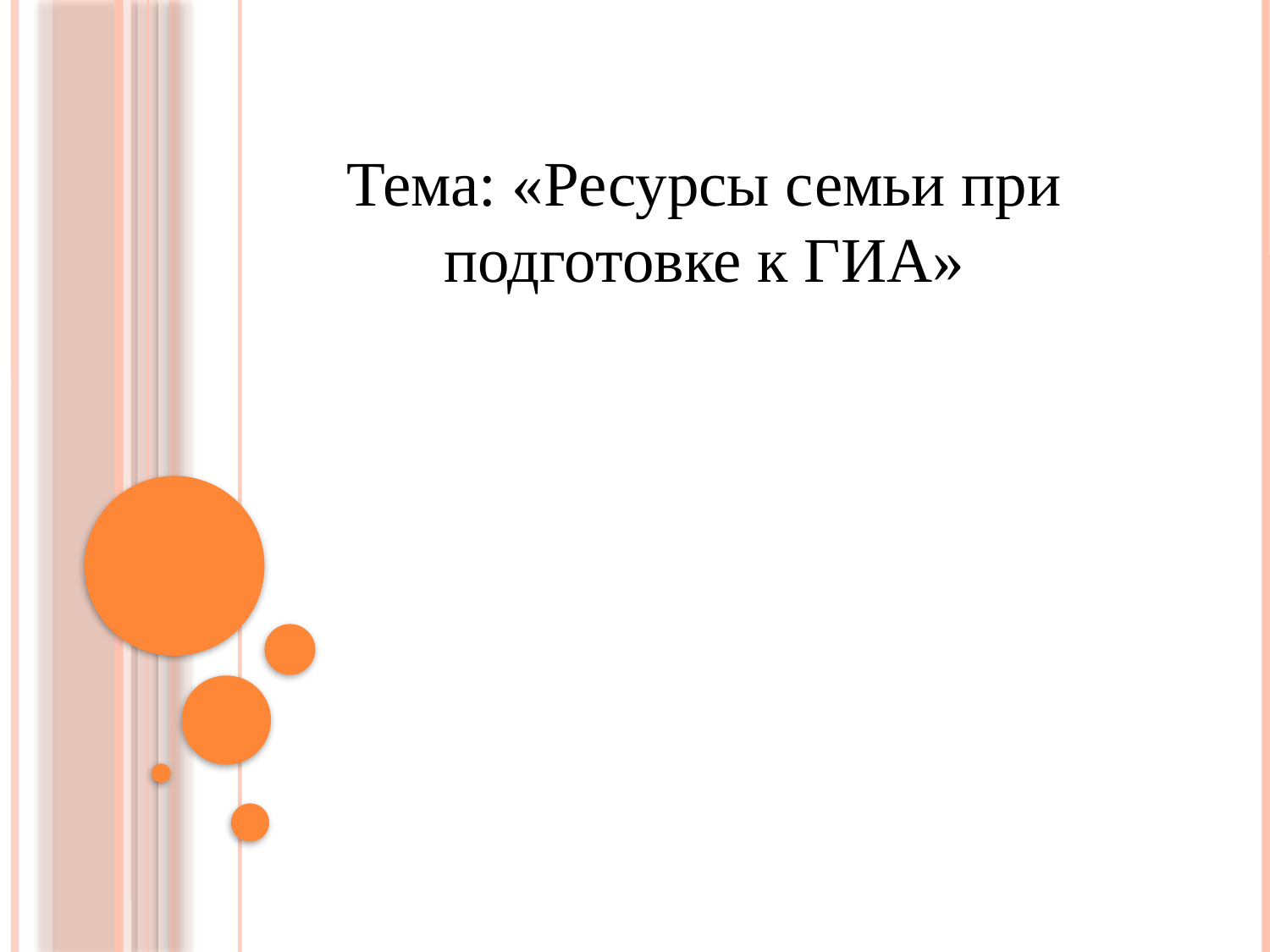

Тема: «Ресурсы семьи при подготовке к ГИА»